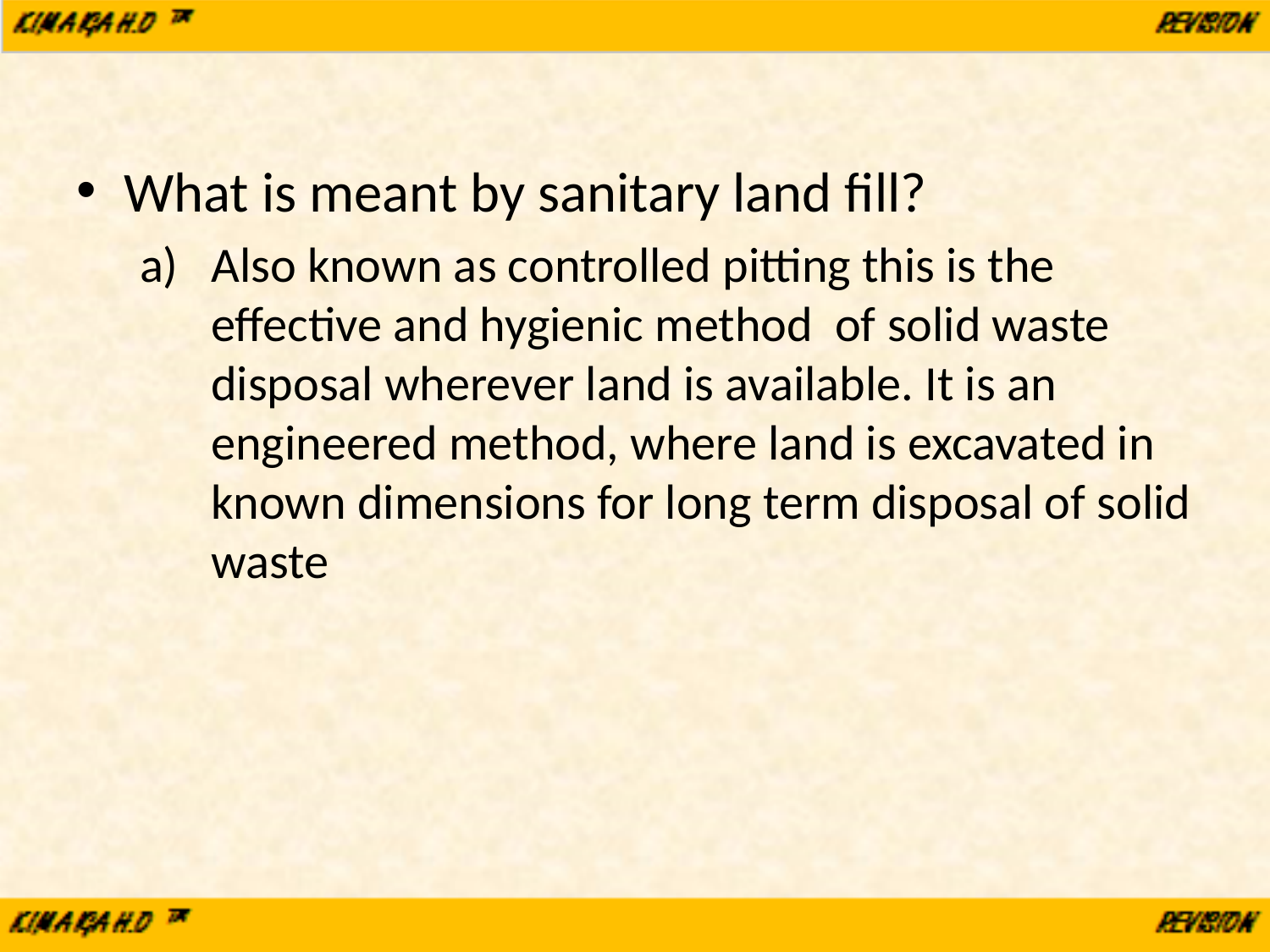

#
What is meant by sanitary land fill?
Also known as controlled pitting this is the effective and hygienic method  of solid waste disposal wherever land is available. It is an engineered method, where land is excavated in known dimensions for long term disposal of solid waste